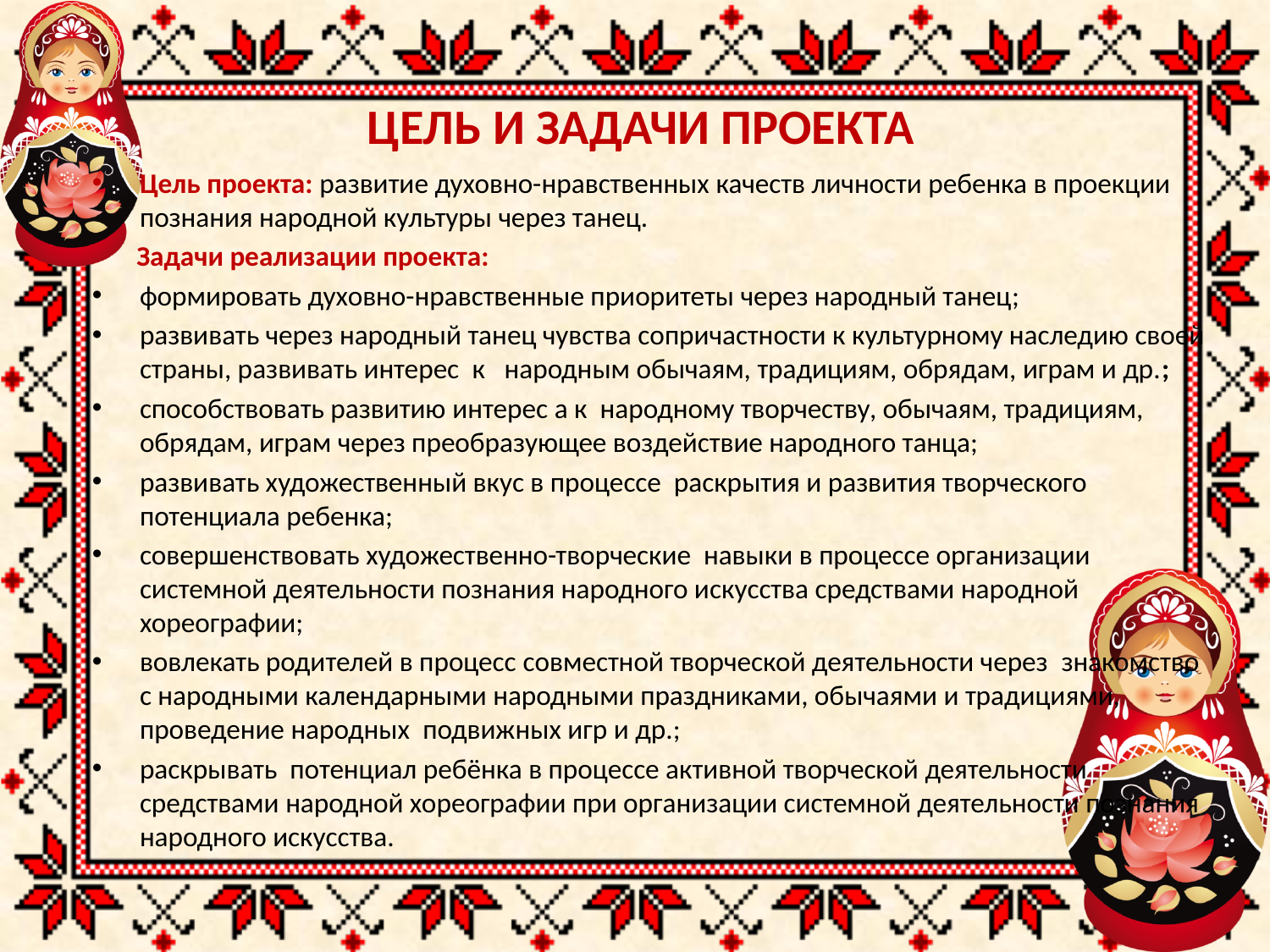

# ЦЕЛЬ И ЗАДАЧИ ПРОЕКТА
Цель проекта: развитие духовно-нравственных качеств личности ребенка в проекции познания народной культуры через танец.
       Задачи реализации проекта:
формировать духовно-нравственные приоритеты через народный танец;
развивать через народный танец чувства сопричастности к культурному наследию своей страны, развивать интерес  к   народным обычаям, традициям, обрядам, играм и др.;
способствовать развитию интерес а к  народному творчеству, обычаям, традициям, обрядам, играм через преобразующее воздействие народного танца;
развивать художественный вкус в процессе  раскрытия и развития творческого потенциала ребенка;
совершенствовать художественно-творческие  навыки в процессе организации системной деятельности познания народного искусства средствами народной хореографии;
вовлекать родителей в процесс совместной творческой деятельности через  знакомство с народными календарными народными праздниками, обычаями и традициями, проведение народных  подвижных игр и др.;
раскрывать  потенциал ребёнка в процессе активной творческой деятельности средствами народной хореографии при организации системной деятельности познания народного искусства.